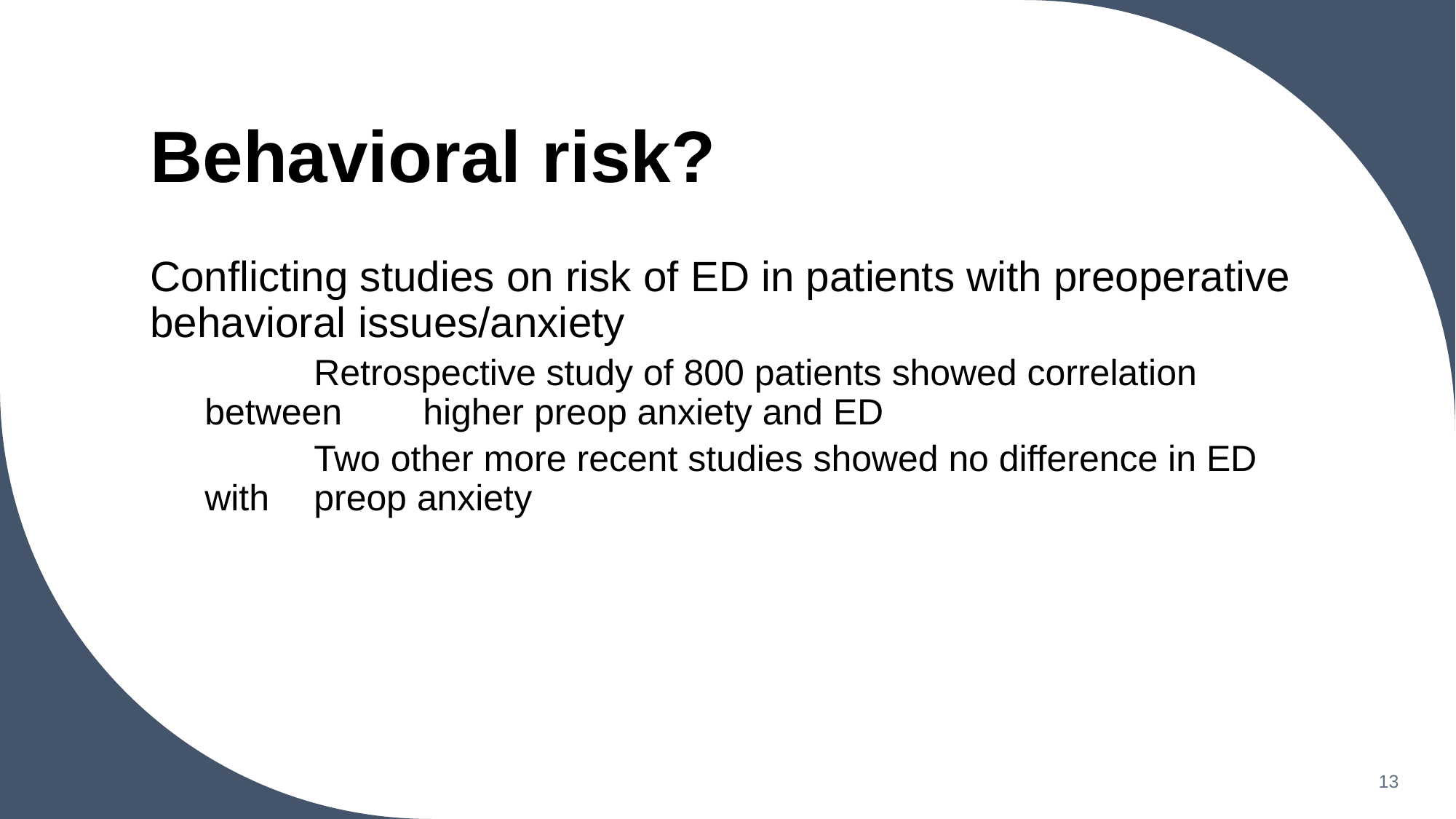

# Behavioral risk?
Conflicting studies on risk of ED in patients with preoperative behavioral issues/anxiety
	Retrospective study of 800 patients showed correlation between 	higher preop anxiety and ED
	Two other more recent studies showed no difference in ED with 	preop anxiety

13